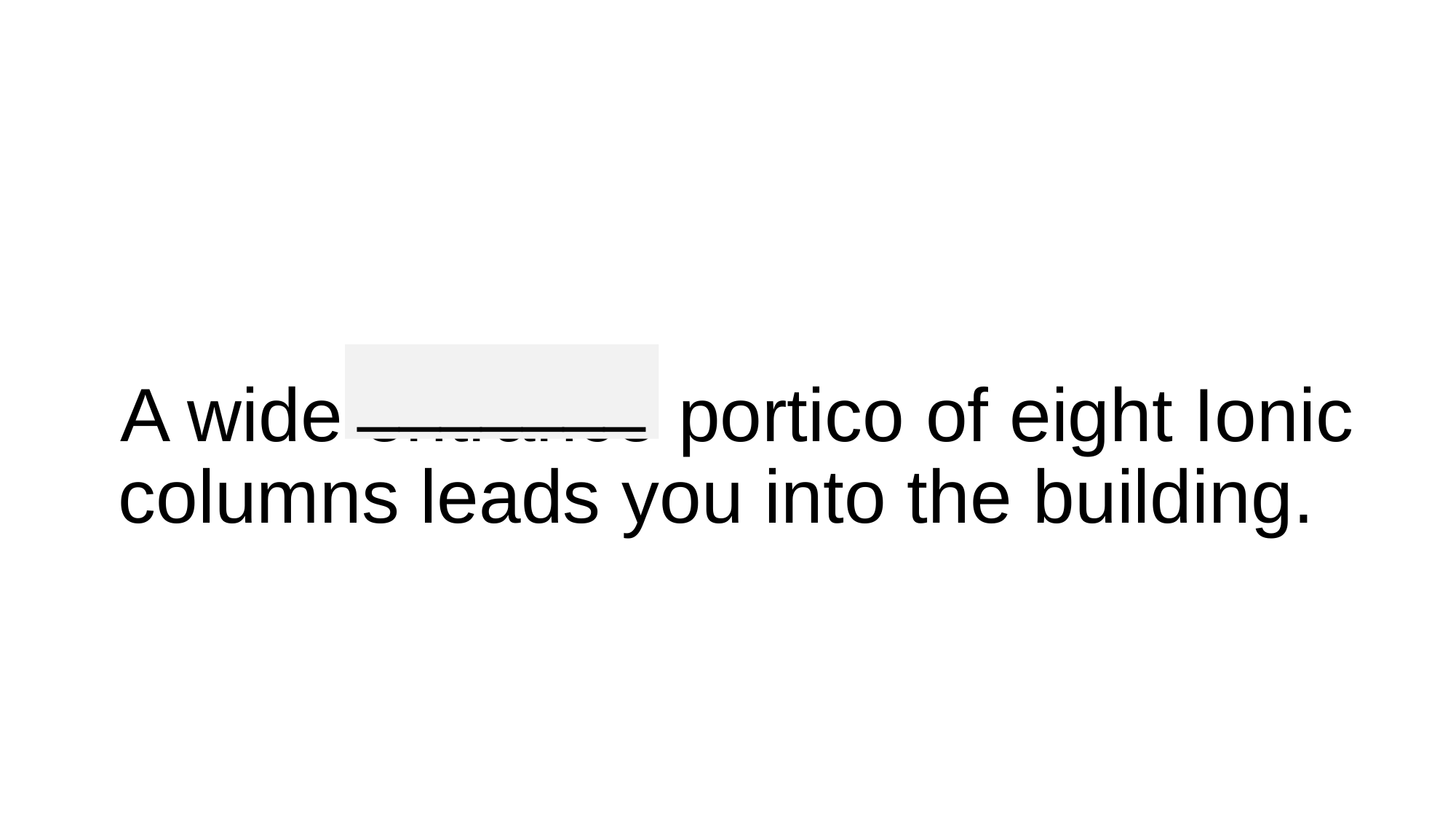

_______
# A wide entrance portico of eight Ionic columns leads you into the building.